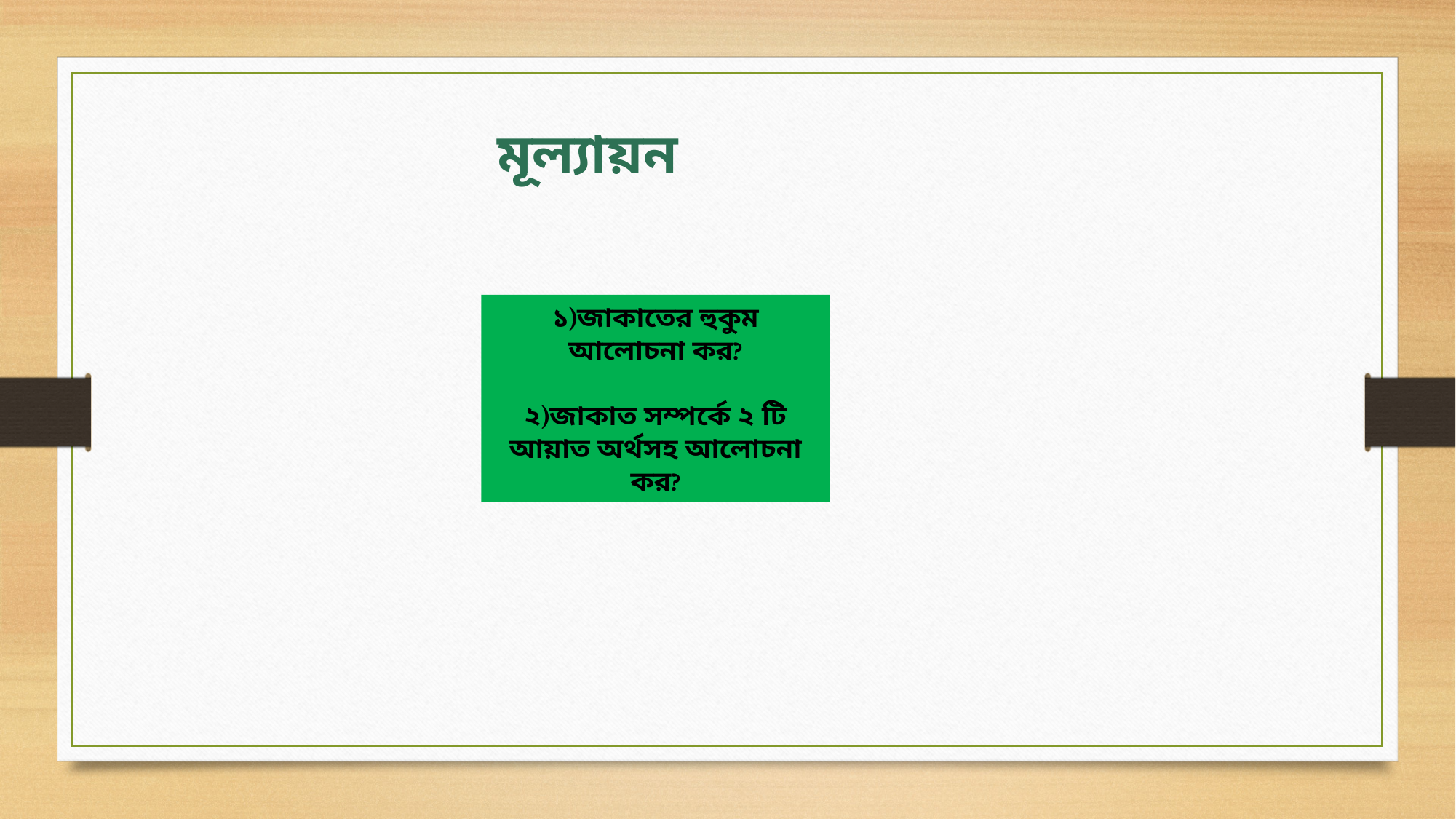

মূল্যায়ন
১)জাকাতের হুকুম আলোচনা কর?

২)জাকাত সম্পর্কে ২ টি আয়াত অর্থসহ আলোচনা কর?